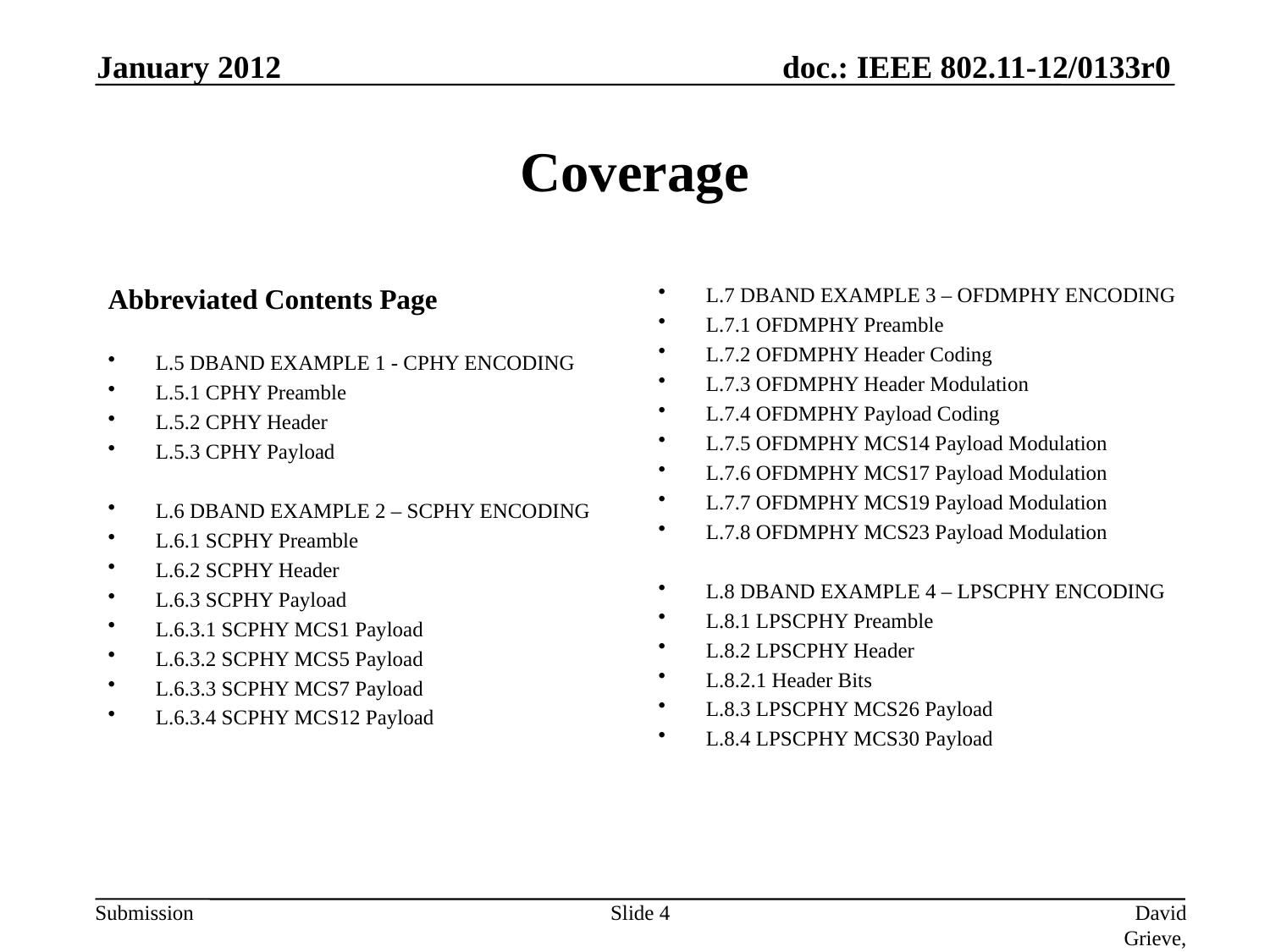

January 2012
# Coverage
Abbreviated Contents Page

L.5 DBAND EXAMPLE 1 - CPHY ENCODING
L.5.1 CPHY Preamble
L.5.2 CPHY Header
L.5.3 CPHY Payload

L.6 DBAND EXAMPLE 2 – SCPHY ENCODING
L.6.1 SCPHY Preamble
L.6.2 SCPHY Header
L.6.3 SCPHY Payload
L.6.3.1 SCPHY MCS1 Payload
L.6.3.2 SCPHY MCS5 Payload
L.6.3.3 SCPHY MCS7 Payload
L.6.3.4 SCPHY MCS12 Payload
L.7 DBAND EXAMPLE 3 – OFDMPHY ENCODING
L.7.1 OFDMPHY Preamble
L.7.2 OFDMPHY Header Coding
L.7.3 OFDMPHY Header Modulation
L.7.4 OFDMPHY Payload Coding
L.7.5 OFDMPHY MCS14 Payload Modulation
L.7.6 OFDMPHY MCS17 Payload Modulation
L.7.7 OFDMPHY MCS19 Payload Modulation
L.7.8 OFDMPHY MCS23 Payload Modulation

L.8 DBAND EXAMPLE 4 – LPSCPHY ENCODING
L.8.1 LPSCPHY Preamble
L.8.2 LPSCPHY Header
L.8.2.1 Header Bits
L.8.3 LPSCPHY MCS26 Payload
L.8.4 LPSCPHY MCS30 Payload

Slide 4
David Grieve, Agilent Technologies